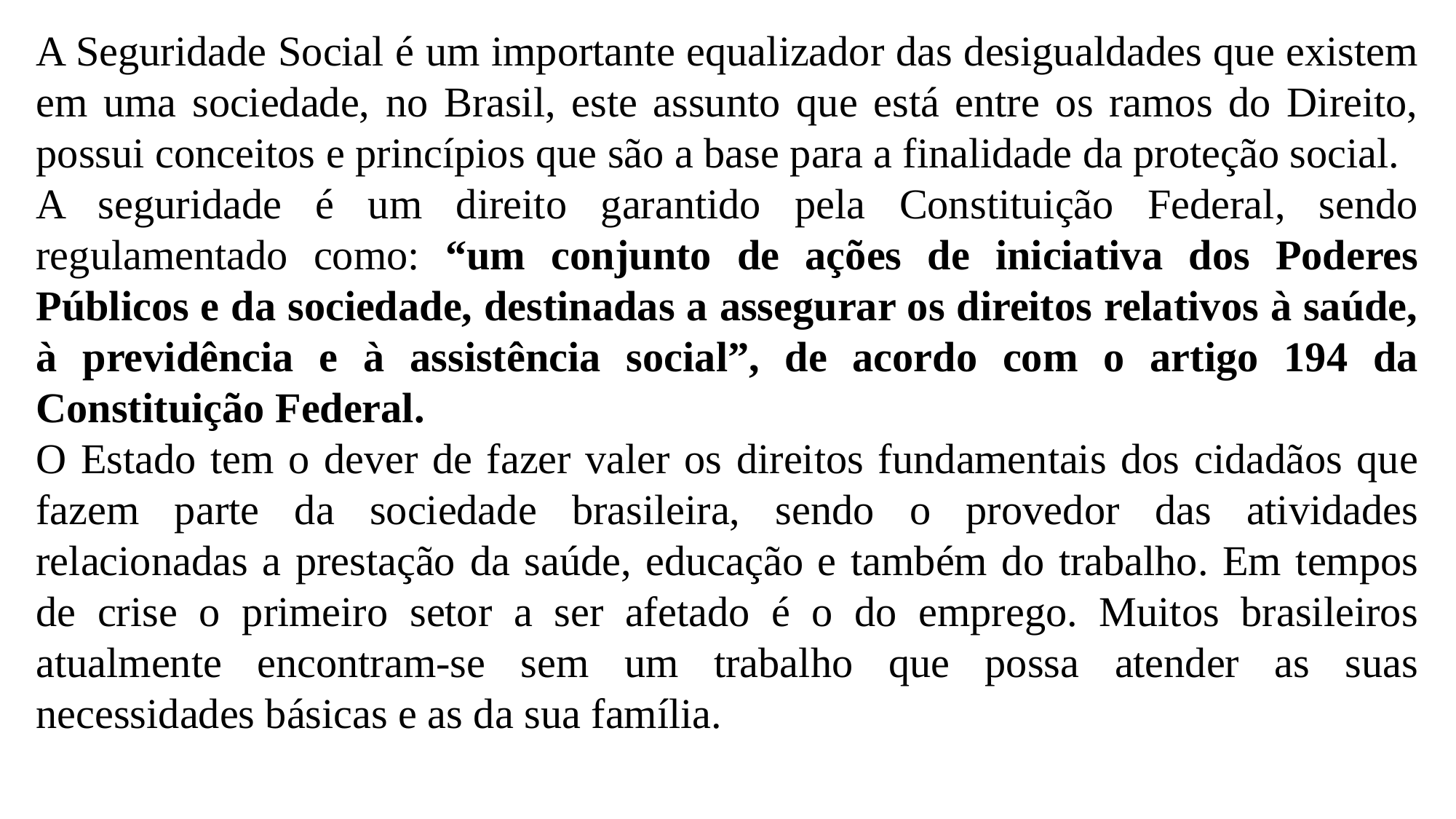

A Seguridade Social é um importante equalizador das desigualdades que existem em uma sociedade, no Brasil, este assunto que está entre os ramos do Direito, possui conceitos e princípios que são a base para a finalidade da proteção social.
A seguridade é um direito garantido pela Constituição Federal, sendo regulamentado como: “um conjunto de ações de iniciativa dos Poderes Públicos e da sociedade, destinadas a assegurar os direitos relativos à saúde, à previdência e à assistência social”, de acordo com o artigo 194 da Constituição Federal.
O Estado tem o dever de fazer valer os direitos fundamentais dos cidadãos que fazem parte da sociedade brasileira, sendo o provedor das atividades relacionadas a prestação da saúde, educação e também do trabalho. Em tempos de crise o primeiro setor a ser afetado é o do emprego. Muitos brasileiros atualmente encontram-se sem um trabalho que possa atender as suas necessidades básicas e as da sua família.